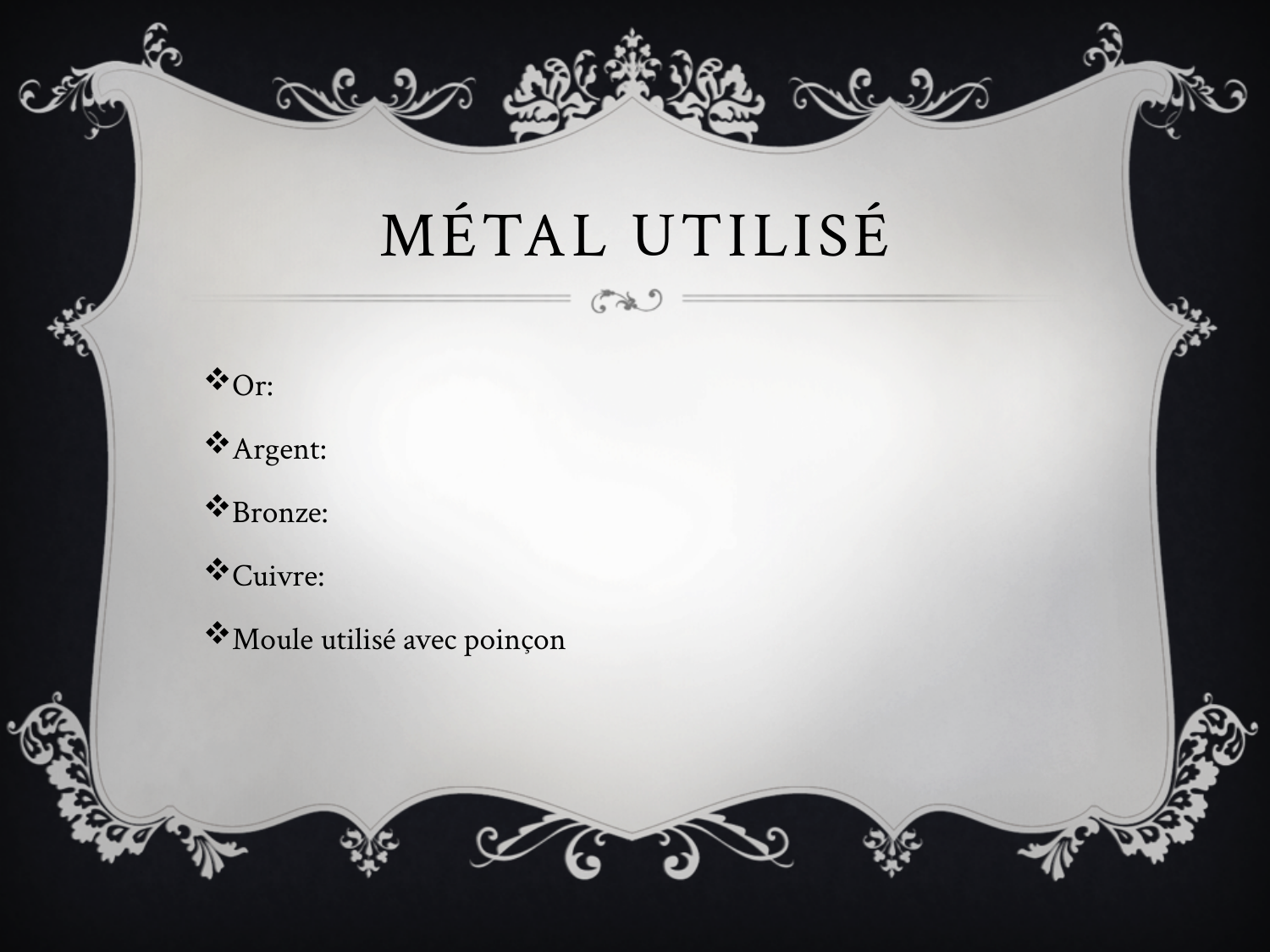

# Métal utilisé
Or:
Argent:
Bronze:
Cuivre:
Moule utilisé avec poinçon